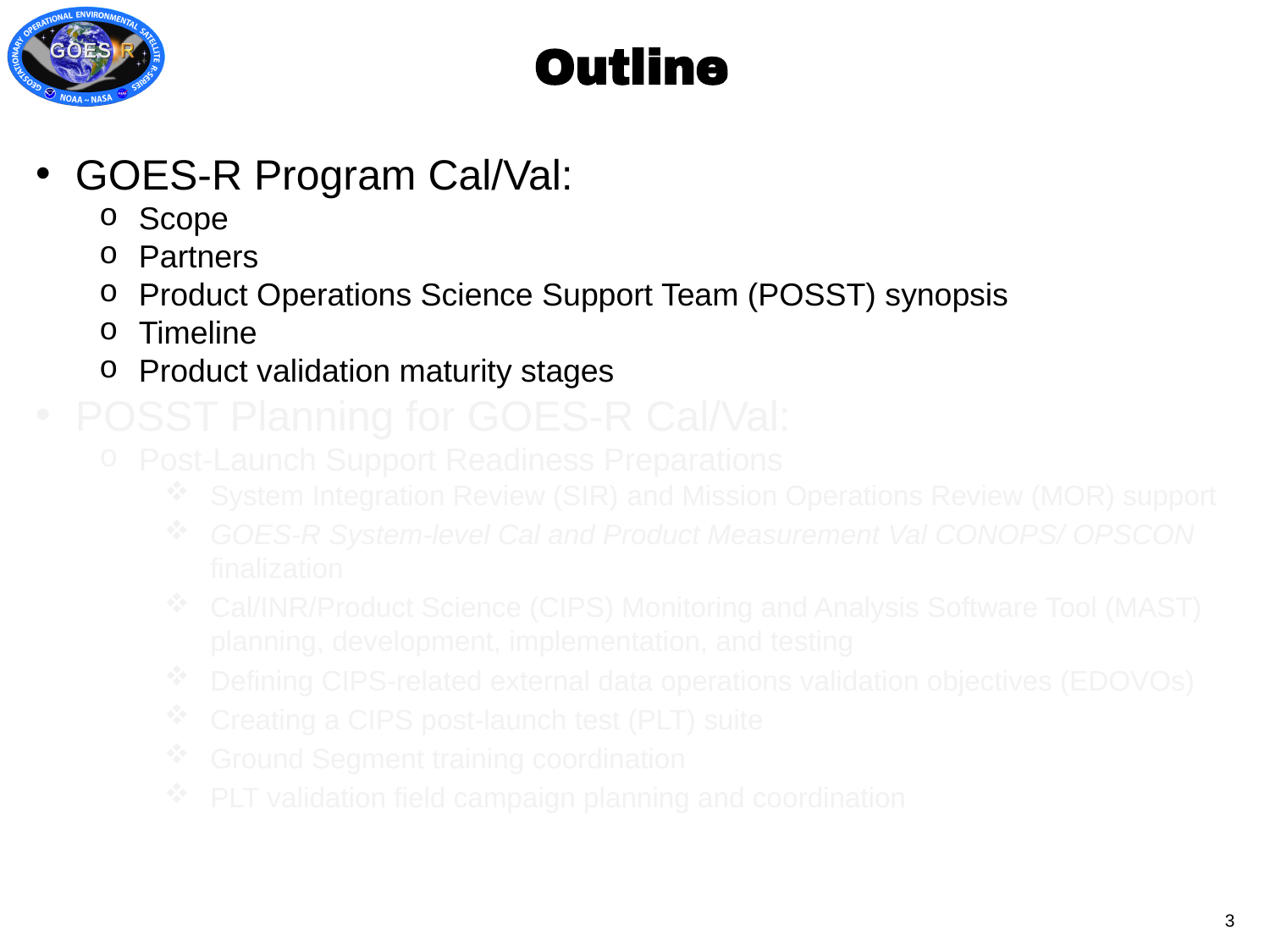

Outline
GOES-R Program Cal/Val:
Scope
Partners
Product Operations Science Support Team (POSST) synopsis
Timeline
Product validation maturity stages
POSST Planning for GOES-R Cal/Val:
Post-Launch Support Readiness Preparations
System Integration Review (SIR) and Mission Operations Review (MOR) support
GOES-R System-level Cal and Product Measurement Val CONOPS/ OPSCON finalization
Cal/INR/Product Science (CIPS) Monitoring and Analysis Software Tool (MAST) planning, development, implementation, and testing
Defining CIPS-related external data operations validation objectives (EDOVOs)
Creating a CIPS post-launch test (PLT) suite
Ground Segment training coordination
PLT validation field campaign planning and coordination
3